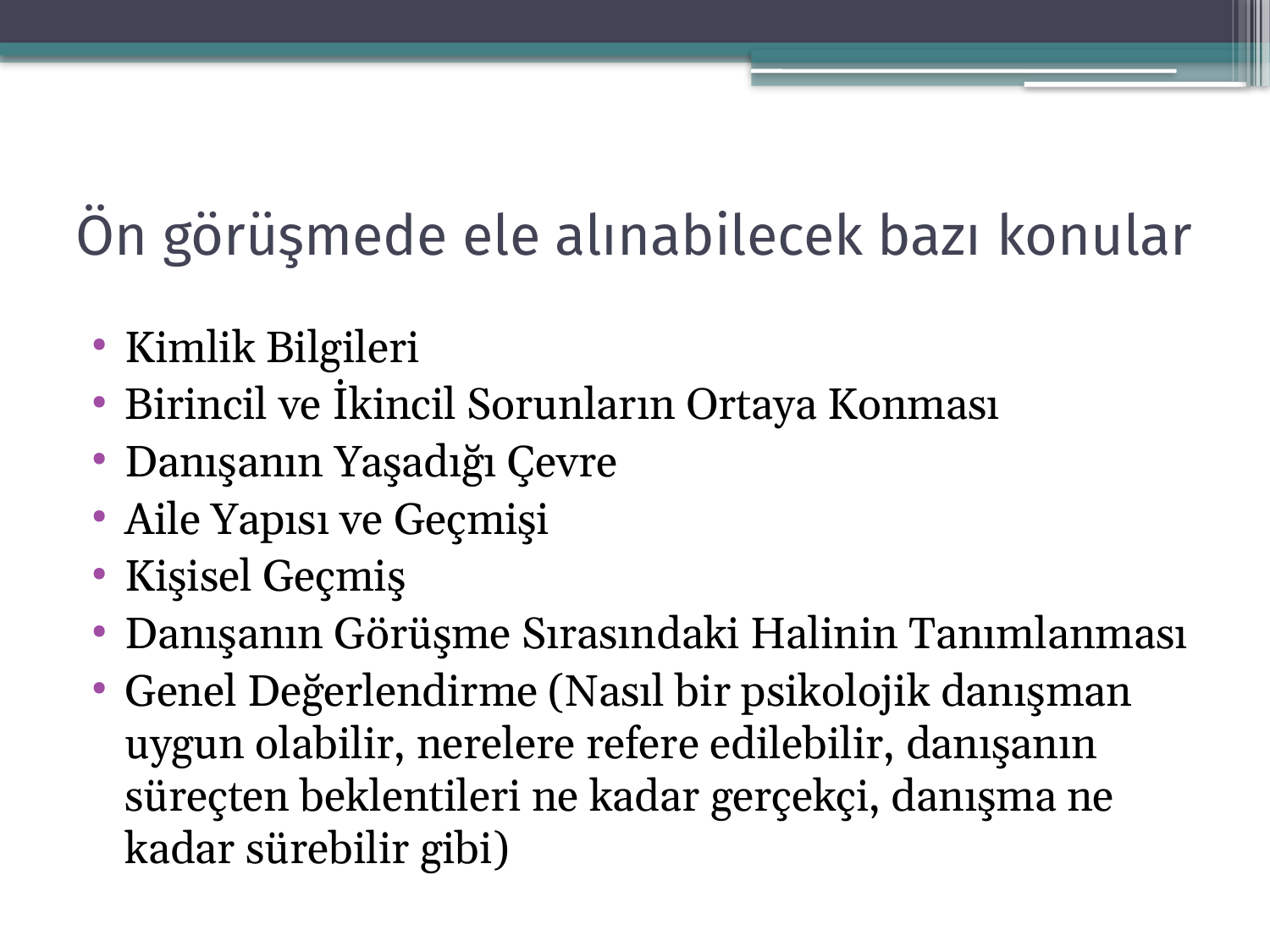

# Ön görüşmede ele alınabilecek bazı konular
Kimlik Bilgileri
Birincil ve İkincil Sorunların Ortaya Konması
Danışanın Yaşadığı Çevre
Aile Yapısı ve Geçmişi
Kişisel Geçmiş
Danışanın Görüşme Sırasındaki Halinin Tanımlanması
Genel Değerlendirme (Nasıl bir psikolojik danışman uygun olabilir, nerelere refere edilebilir, danışanın süreçten beklentileri ne kadar gerçekçi, danışma ne kadar sürebilir gibi)